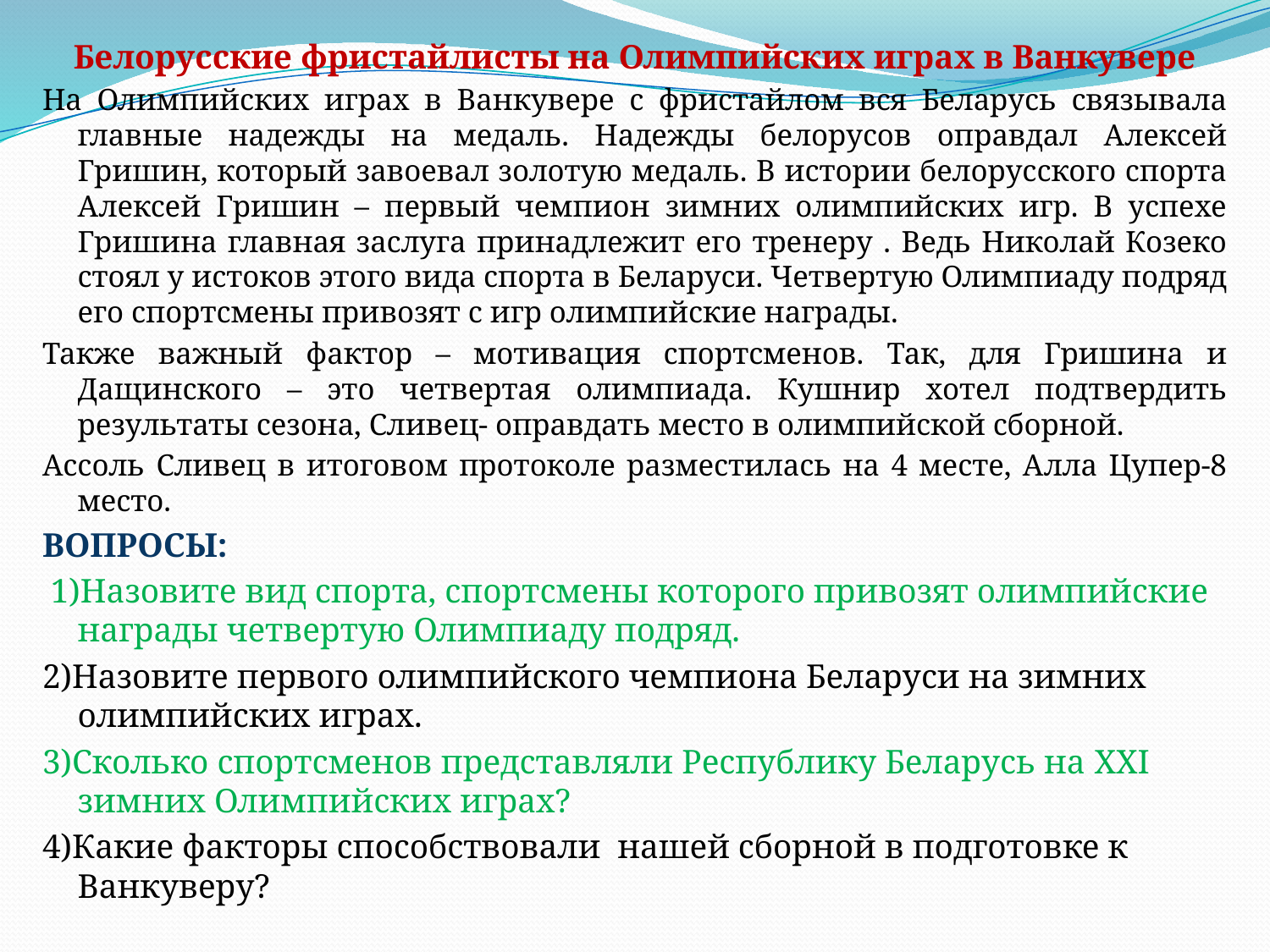

Белорусские фристайлисты на Олимпийских играх в Ванкувере
На Олимпийских играх в Ванкувере с фристайлом вся Беларусь связывала главные надежды на медаль. Надежды белорусов оправдал Алексей Гришин, который завоевал золотую медаль. В истории белорусского спорта Алексей Гришин – первый чемпион зимних олимпийских игр. В успехе Гришина главная заслуга принадлежит его тренеру . Ведь Николай Козеко стоял у истоков этого вида спорта в Беларуси. Четвертую Олимпиаду подряд его спортсмены привозят с игр олимпийские награды.
Также важный фактор – мотивация спортсменов. Так, для Гришина и Дащинского – это четвертая олимпиада. Кушнир хотел подтвердить результаты сезона, Сливец- оправдать место в олимпийской сборной.
Ассоль Сливец в итоговом протоколе разместилась на 4 месте, Алла Цупер-8 место.
ВОПРОСЫ:
 1)Назовите вид спорта, спортсмены которого привозят олимпийские награды четвертую Олимпиаду подряд.
2)Назовите первого олимпийского чемпиона Беларуси на зимних олимпийских играх.
3)Сколько спортсменов представляли Республику Беларусь на XXI зимних Олимпийских играх?
4)Какие факторы способствовали  нашей сборной в подготовке к Ванкуверу?